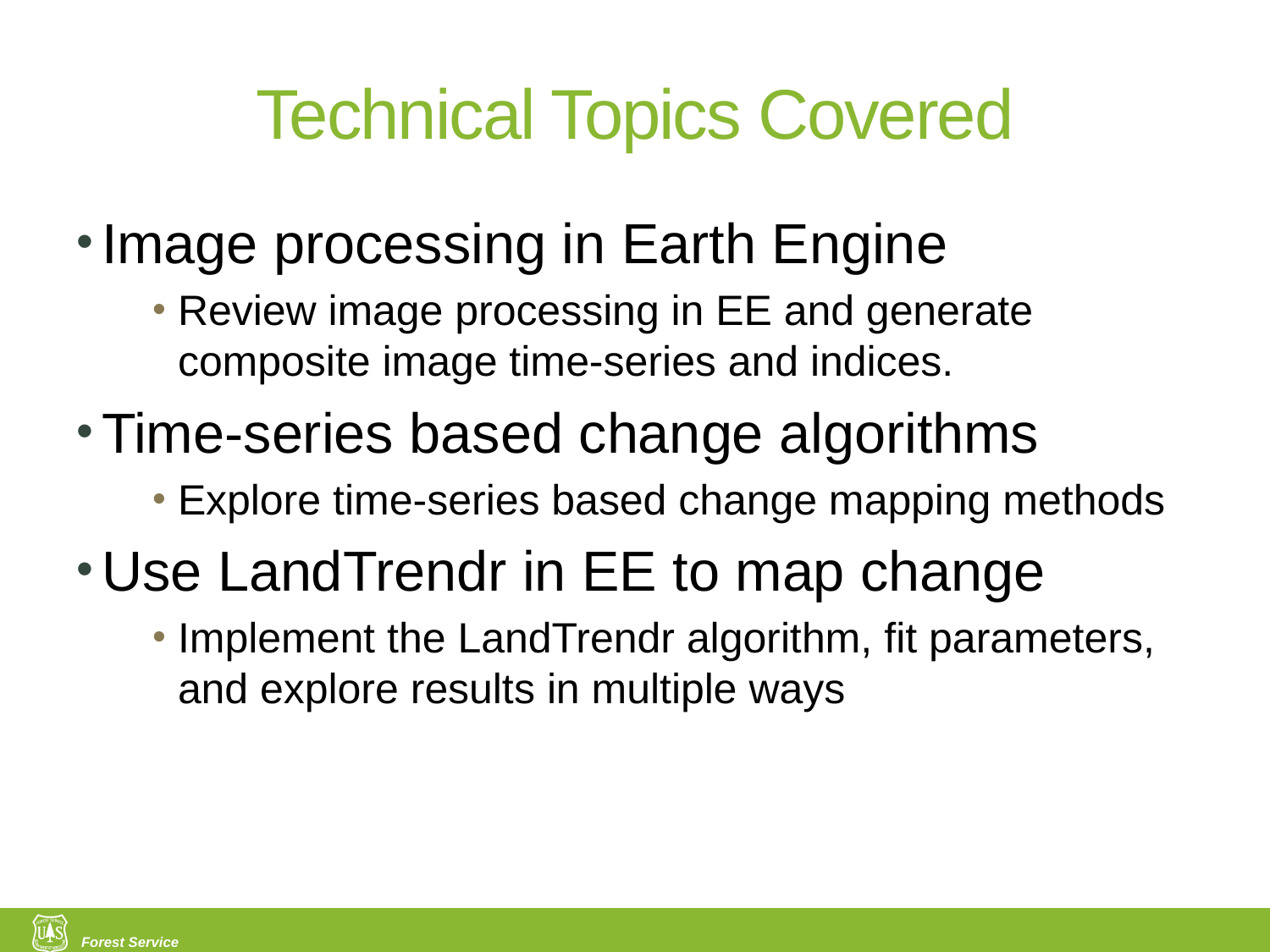

# Technical Topics Covered
Image processing in Earth Engine
Review image processing in EE and generate composite image time-series and indices.
Time-series based change algorithms
Explore time-series based change mapping methods
Use LandTrendr in EE to map change
Implement the LandTrendr algorithm, fit parameters, and explore results in multiple ways